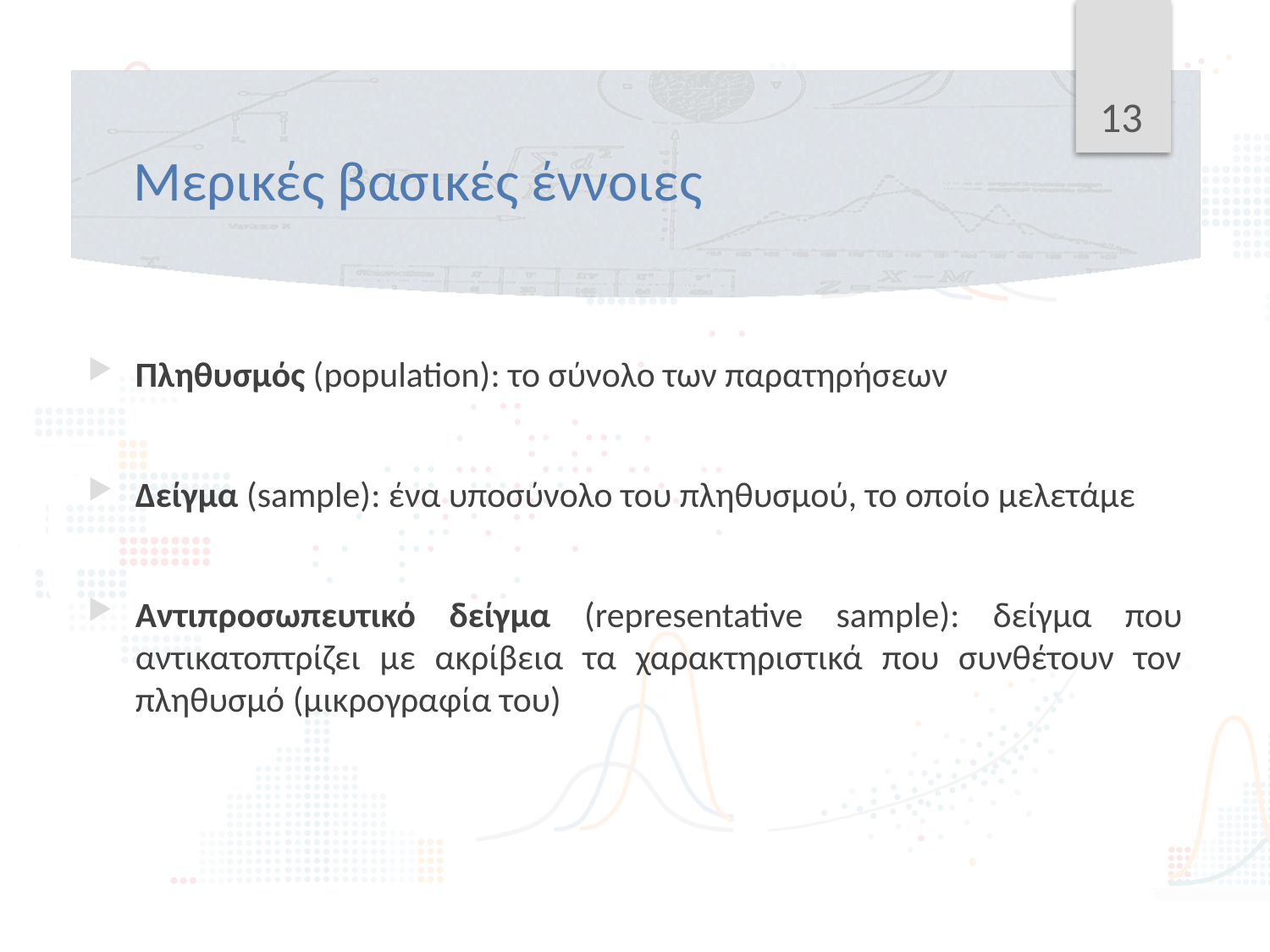

13
# Μερικές βασικές έννοιες
Πληθυσμός (population): το σύνολο των παρατηρήσεων

Δείγμα (sample): ένα υποσύνολο του πληθυσμού, το οποίο μελετάμε

Αντιπροσωπευτικό δείγμα (representative sample): δείγμα που αντικατοπτρίζει με ακρίβεια τα χαρακτηριστικά που συνθέτουν τον πληθυσμό (μικρογραφία του)